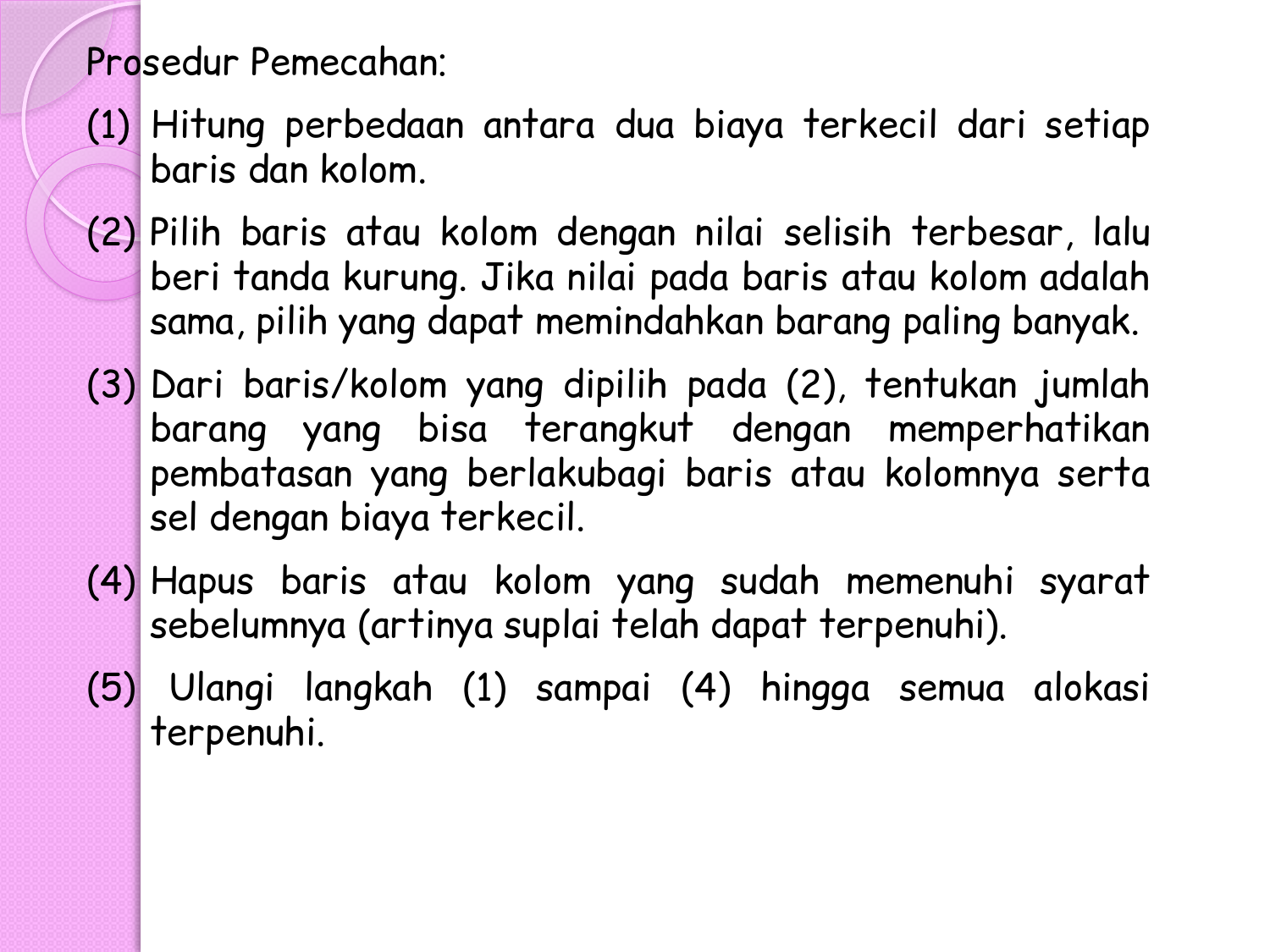

Prosedur Pemecahan:
(1)  Hitung perbedaan antara dua biaya terkecil dari setiap baris dan kolom.
(2) 	Pilih baris atau kolom dengan nilai selisih terbesar, lalu beri tanda kurung. Jika nilai pada baris atau kolom adalah sama, pilih yang dapat memindahkan barang paling banyak.
(3) 	Dari baris/kolom yang dipilih pada (2), tentukan jumlah barang yang bisa terangkut dengan memperhatikan pembatasan yang berlakubagi baris atau kolomnya serta sel dengan biaya terkecil.
(4) 	Hapus baris atau kolom yang sudah memenuhi syarat sebelumnya (artinya suplai telah dapat terpenuhi).
(5) 	Ulangi langkah (1) sampai (4) hingga semua alokasi terpenuhi.